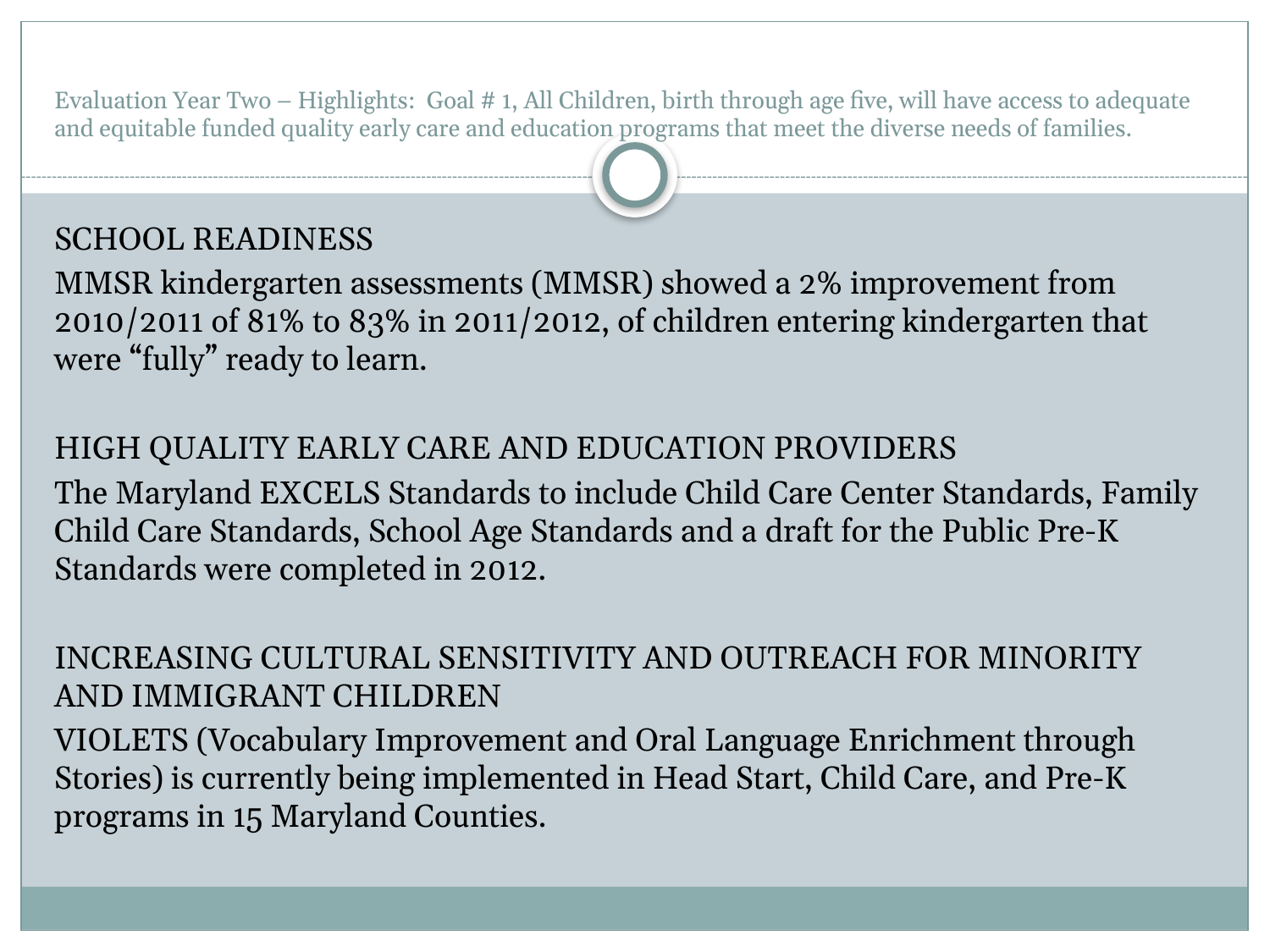

# Evaluation Year Two – Highlights:  Goal # 1, All Children, birth through age five, will have access to adequate and equitable funded quality early care and education programs that meet the diverse needs of families.
SCHOOL READINESS
MMSR kindergarten assessments (MMSR) showed a 2% improvement from 2010/2011 of 81% to 83% in 2011/2012, of children entering kindergarten that were “fully” ready to learn.

HIGH QUALITY EARLY CARE AND EDUCATION PROVIDERS
The Maryland EXCELS Standards to include Child Care Center Standards, Family Child Care Standards, School Age Standards and a draft for the Public Pre-K Standards were completed in 2012.

INCREASING CULTURAL SENSITIVITY AND OUTREACH FOR MINORITY AND IMMIGRANT CHILDREN
VIOLETS (Vocabulary Improvement and Oral Language Enrichment through Stories) is currently being implemented in Head Start, Child Care, and Pre-K programs in 15 Maryland Counties.